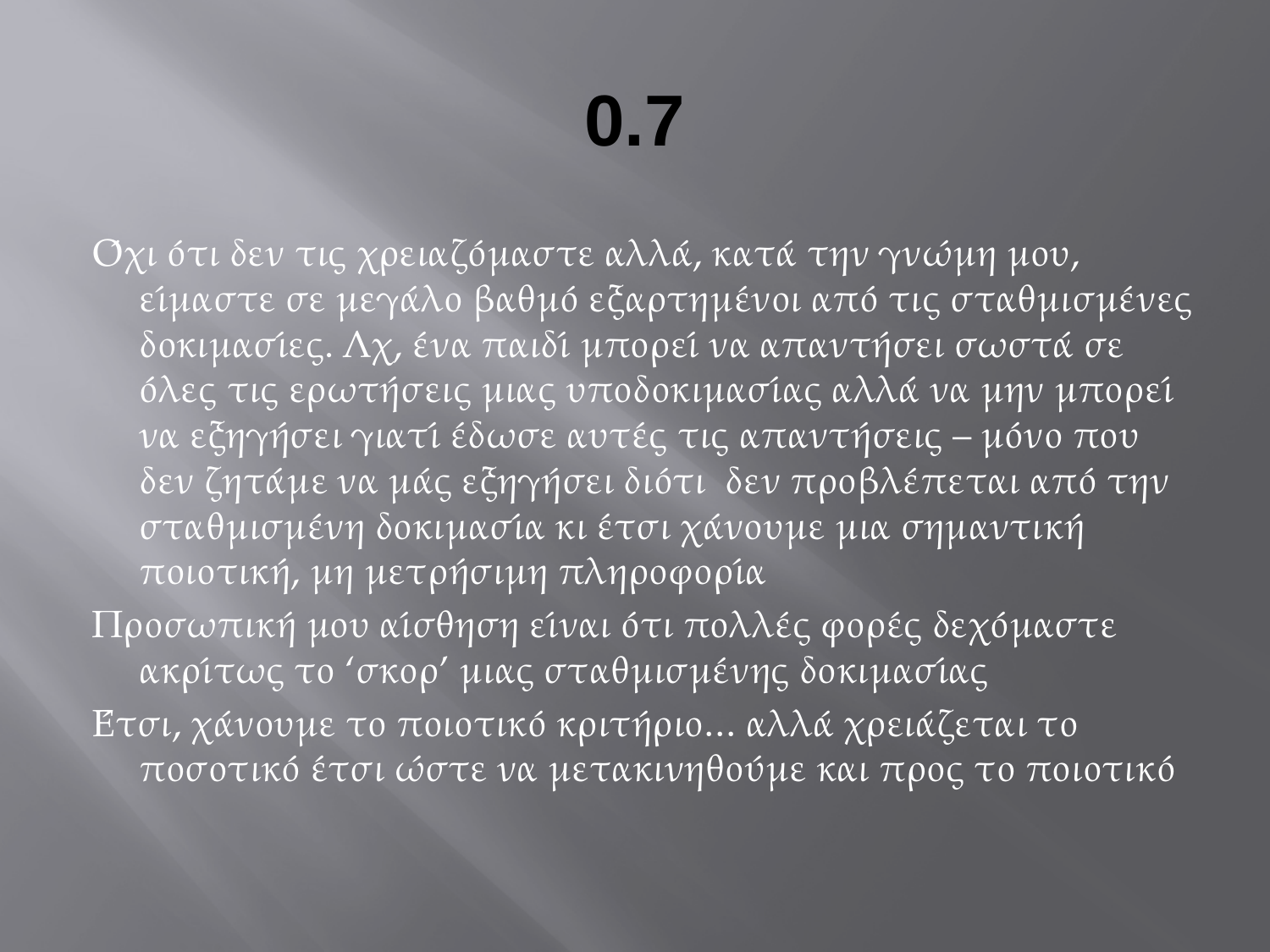

# 0.7
Όχι ότι δεν τις χρειαζόμαστε αλλά, κατά την γνώμη μου, είμαστε σε μεγάλο βαθμό εξαρτημένοι από τις σταθμισμένες δοκιμασίες. Λχ, ένα παιδί μπορεί να απαντήσει σωστά σε όλες τις ερωτήσεις μιας υποδοκιμασίας αλλά να μην μπορεί να εξηγήσει γιατί έδωσε αυτές τις απαντήσεις – μόνο που δεν ζητάμε να μάς εξηγήσει διότι  δεν προβλέπεται από την σταθμισμένη δοκιμασία κι έτσι χάνουμε μια σημαντική ποιοτική, μη μετρήσιμη πληροφορία
Προσωπική μου αίσθηση είναι ότι πολλές φορές δεχόμαστε ακρίτως το ‘σκορ’ μιας σταθμισμένης δοκιμασίας
Έτσι, χάνουμε το ποιοτικό κριτήριο… αλλά χρειάζεται το ποσοτικό έτσι ώστε να μετακινηθούμε και προς το ποιοτικό